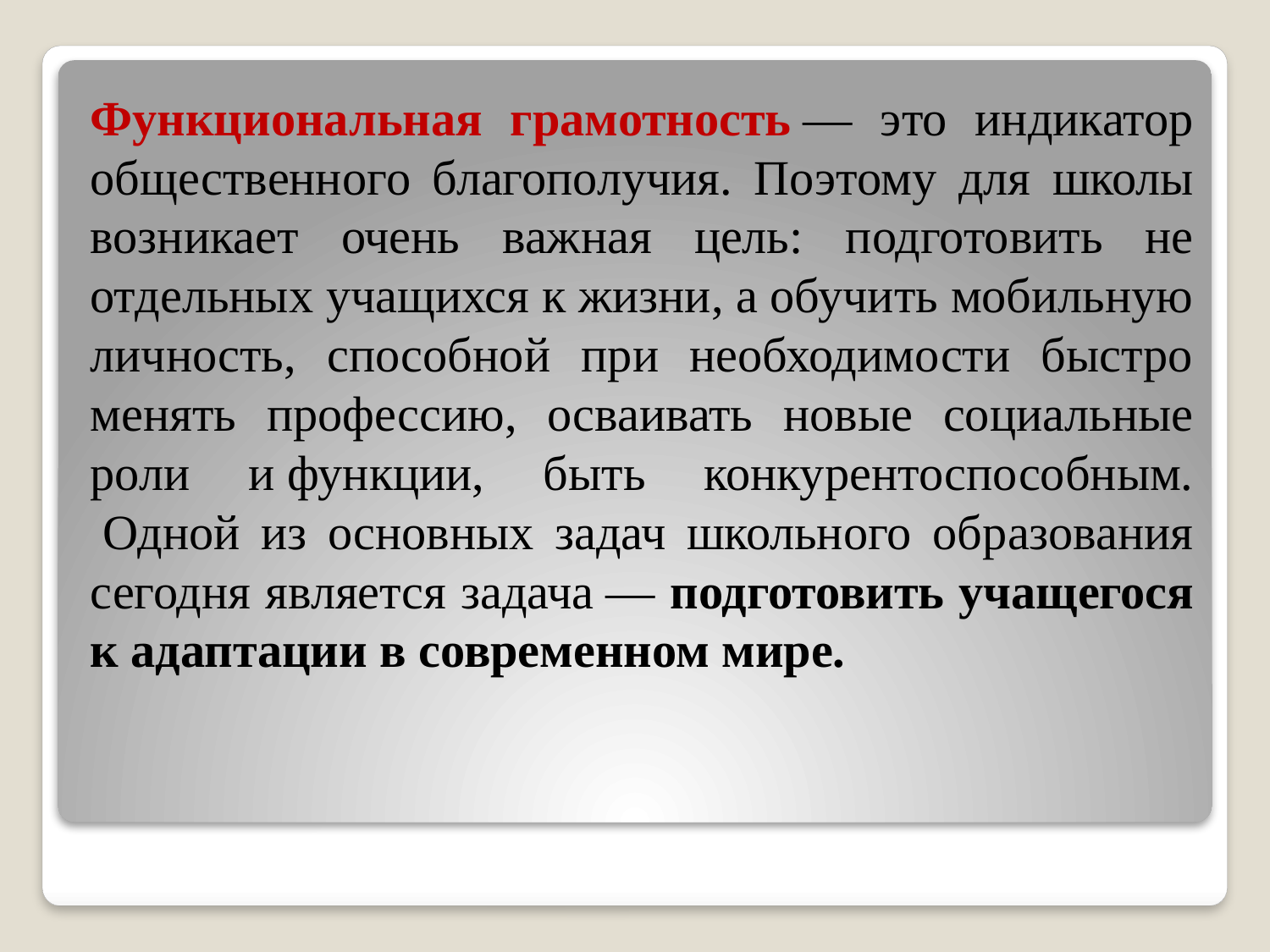

Функциональная грамотность — это индикатор общественного благополучия. Поэтому для школы возникает очень важная цель: подготовить не отдельных учащихся к жизни, а обучить мобильную личность, способной при необходимости быстро менять профессию, осваивать новые социальные роли и функции, быть конкурентоспособным.  Одной из основных задач школьного образования сегодня является задача — подготовить учащегося к адаптации в современном мире.

#